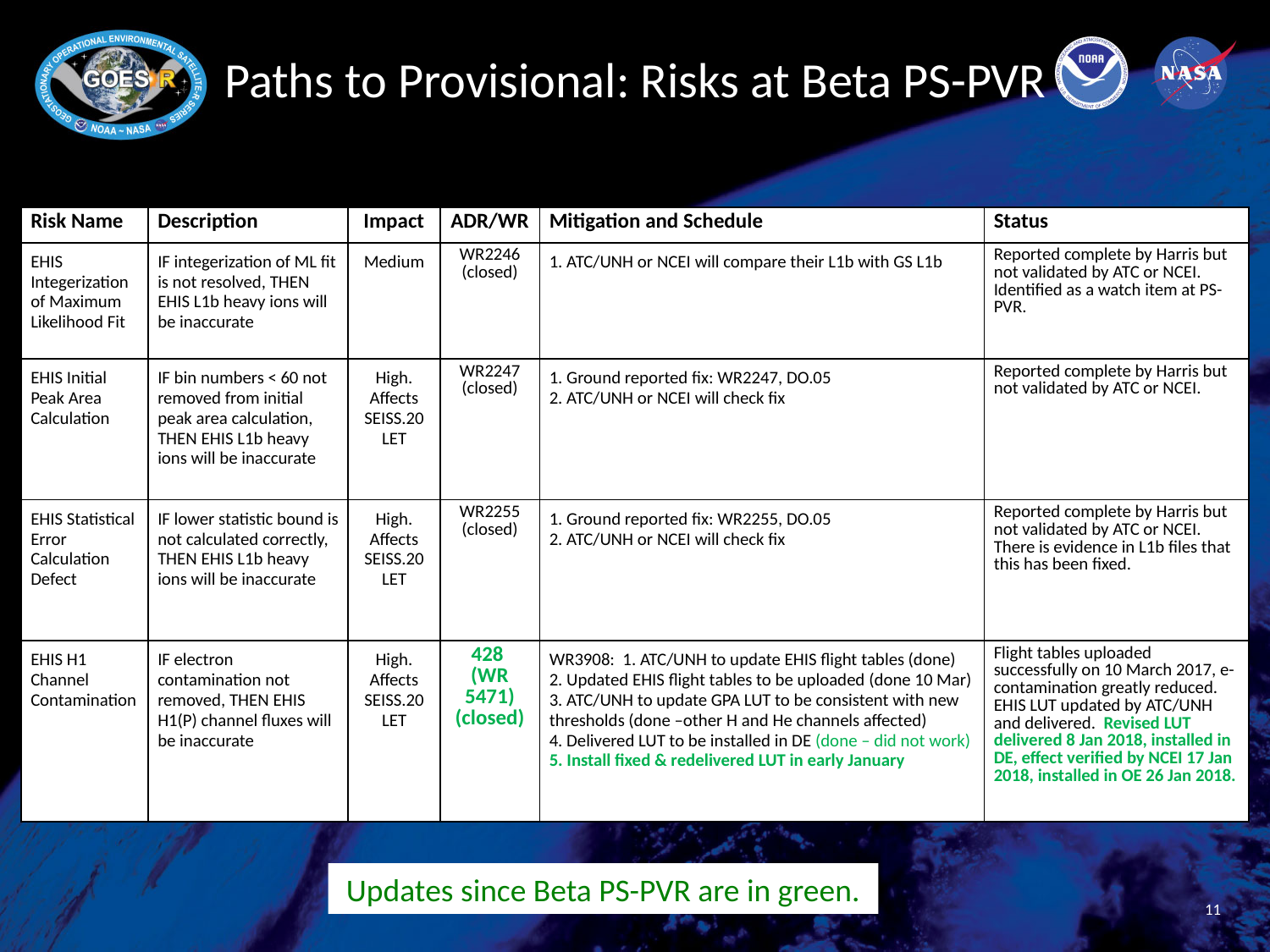

Paths to Provisional: Risks at Beta PS-PVR
| Risk Name | Description | Impact | ADR/WR | Mitigation and Schedule | Status |
| --- | --- | --- | --- | --- | --- |
| EHIS Integerization of Maximum Likelihood Fit | IF integerization of ML fit is not resolved, THEN EHIS L1b heavy ions will be inaccurate | Medium | WR2246 (closed) | 1. ATC/UNH or NCEI will compare their L1b with GS L1b | Reported complete by Harris but not validated by ATC or NCEI. Identified as a watch item at PS-PVR. |
| EHIS Initial Peak Area Calculation | IF bin numbers < 60 not removed from initial peak area calculation, THEN EHIS L1b heavy ions will be inaccurate | High. Affects SEISS.20 LET | WR2247 (closed) | 1. Ground reported fix: WR2247, DO.05 2. ATC/UNH or NCEI will check fix | Reported complete by Harris but not validated by ATC or NCEI. |
| EHIS Statistical Error Calculation Defect | IF lower statistic bound is not calculated correctly, THEN EHIS L1b heavy ions will be inaccurate | High. Affects SEISS.20 LET | WR2255 (closed) | 1. Ground reported fix: WR2255, DO.05 2. ATC/UNH or NCEI will check fix | Reported complete by Harris but not validated by ATC or NCEI. There is evidence in L1b files that this has been fixed. |
| EHIS H1 Channel Contamination | IF electron contamination not removed, THEN EHIS H1(P) channel fluxes will be inaccurate | High. Affects SEISS.20 LET | 428 (WR 5471) (closed) | WR3908: 1. ATC/UNH to update EHIS flight tables (done) 2. Updated EHIS flight tables to be uploaded (done 10 Mar) 3. ATC/UNH to update GPA LUT to be consistent with new thresholds (done –other H and He channels affected) 4. Delivered LUT to be installed in DE (done – did not work) 5. Install fixed & redelivered LUT in early January | Flight tables uploaded successfully on 10 March 2017, e- contamination greatly reduced. EHIS LUT updated by ATC/UNH and delivered. Revised LUT delivered 8 Jan 2018, installed in DE, effect verified by NCEI 17 Jan 2018, installed in OE 26 Jan 2018. |
Updates since Beta PS-PVR are in green.
11